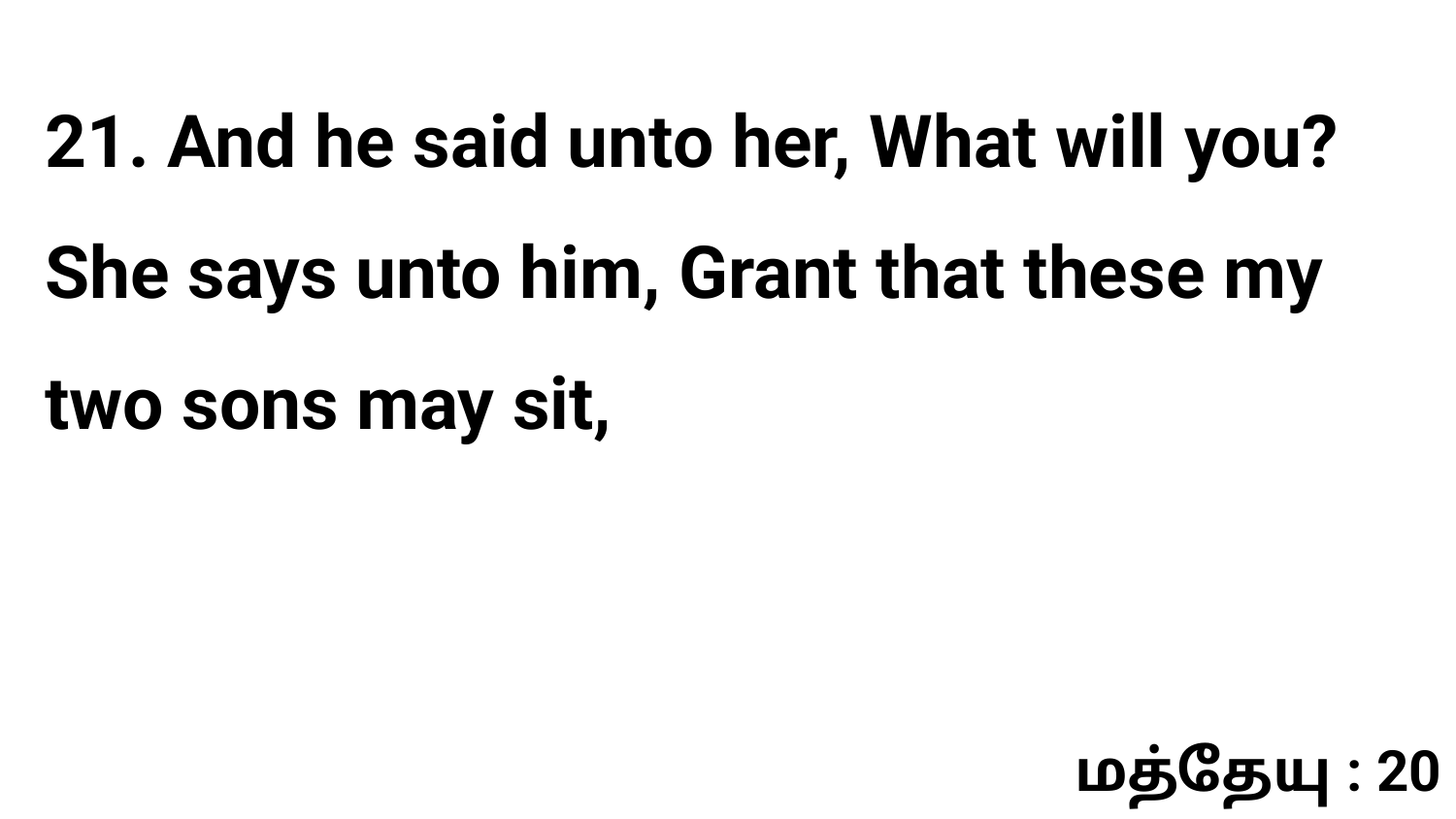

21. And he said unto her, What will you? She says unto him, Grant that these my two sons may sit,
மத்தேயு : 20